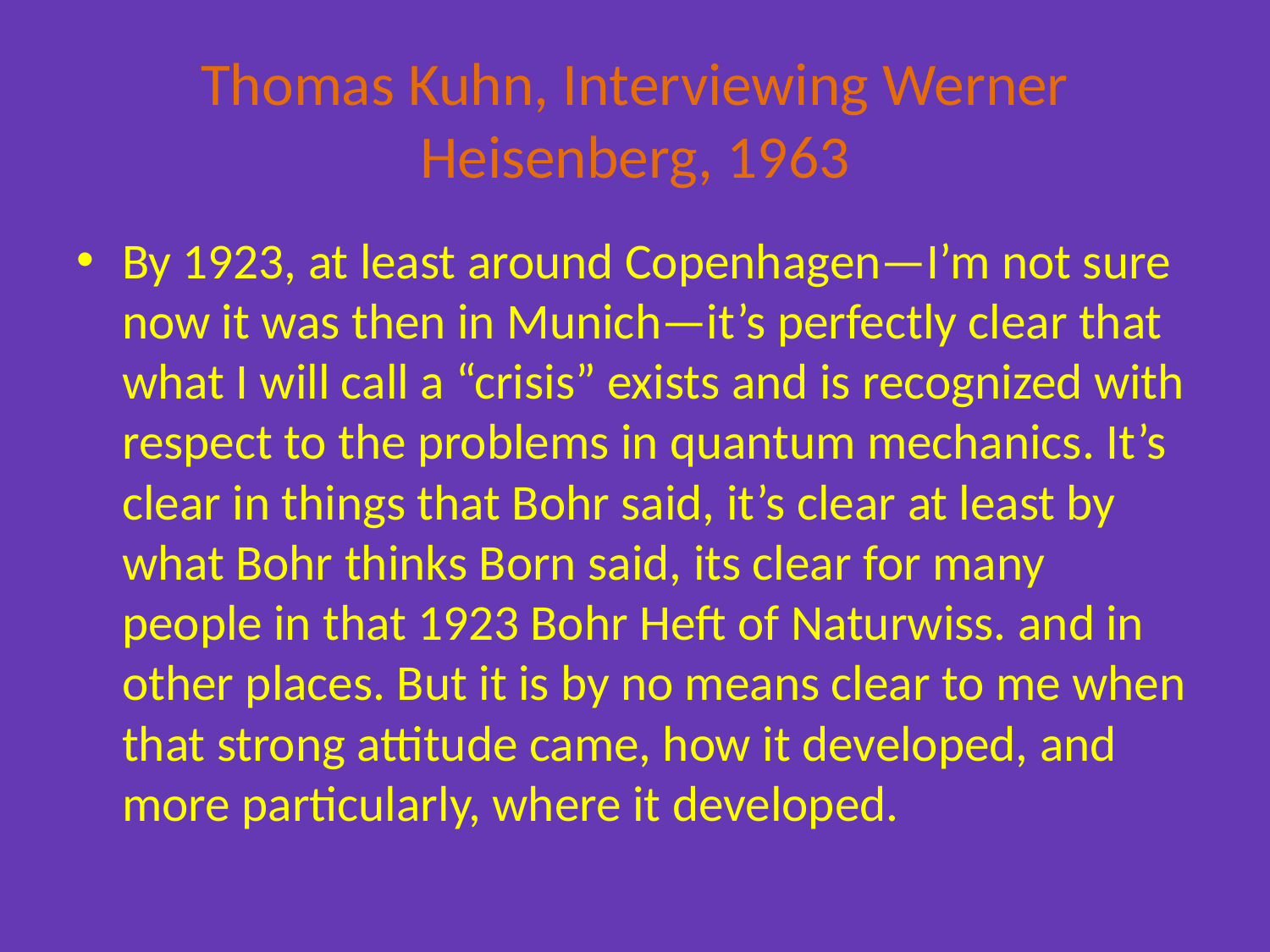

# Thomas Kuhn, Interviewing Werner Heisenberg, 1963
By 1923, at least around Copenhagen—I’m not sure now it was then in Munich—it’s perfectly clear that what I will call a “crisis” exists and is recognized with respect to the problems in quantum mechanics. It’s clear in things that Bohr said, it’s clear at least by what Bohr thinks Born said, its clear for many people in that 1923 Bohr Heft of Naturwiss. and in other places. But it is by no means clear to me when that strong attitude came, how it developed, and more particularly, where it developed.